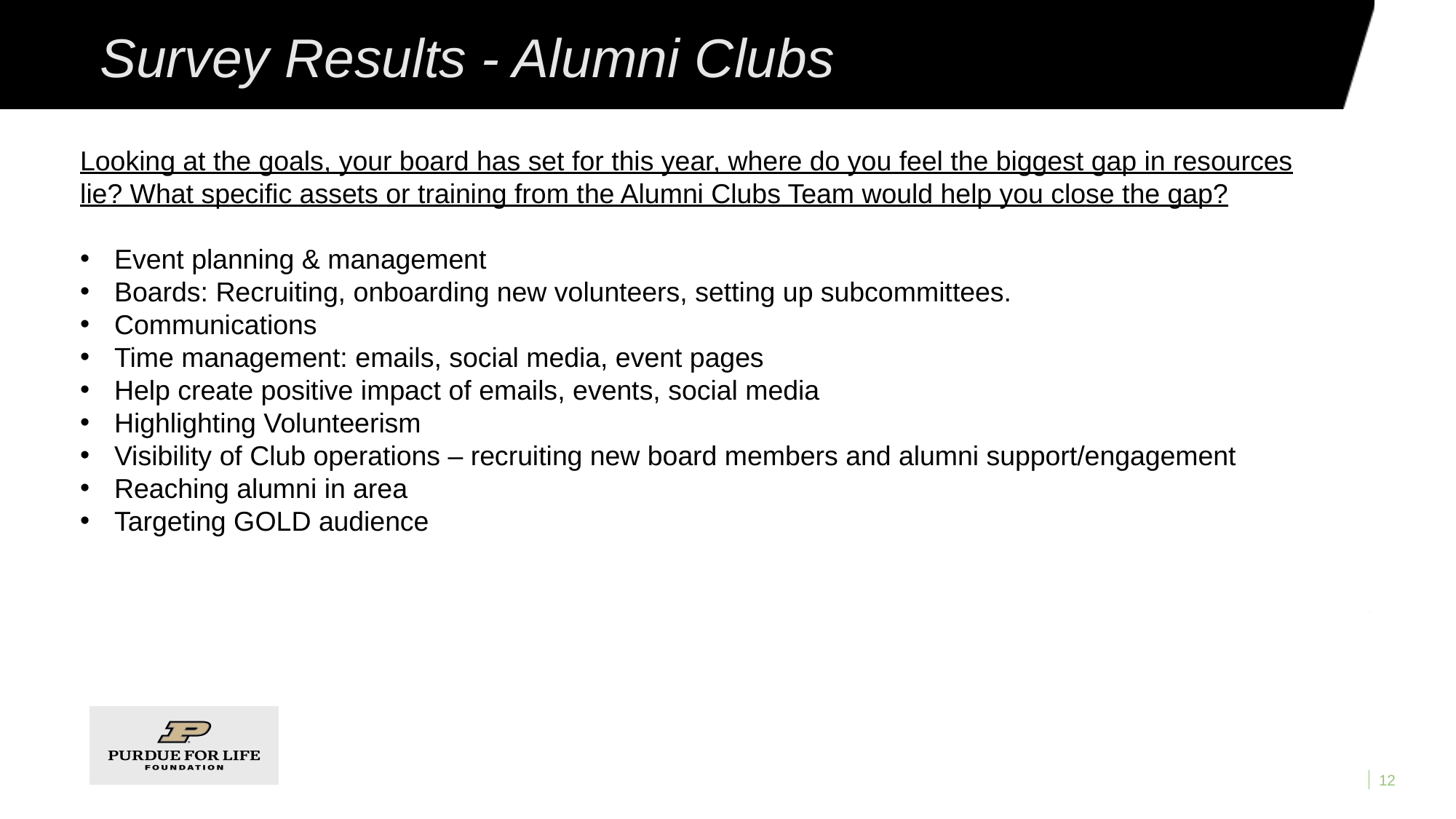

# Survey Results - Alumni Clubs
Looking at the goals, your board has set for this year, where do you feel the biggest gap in resources lie? What specific assets or training from the Alumni Clubs Team would help you close the gap?

Event planning & management
Boards: Recruiting, onboarding new volunteers, setting up subcommittees.
Communications
Time management: emails, social media, event pages
Help create positive impact of emails, events, social media
Highlighting Volunteerism
Visibility of Club operations – recruiting new board members and alumni support/engagement
Reaching alumni in area
Targeting GOLD audience